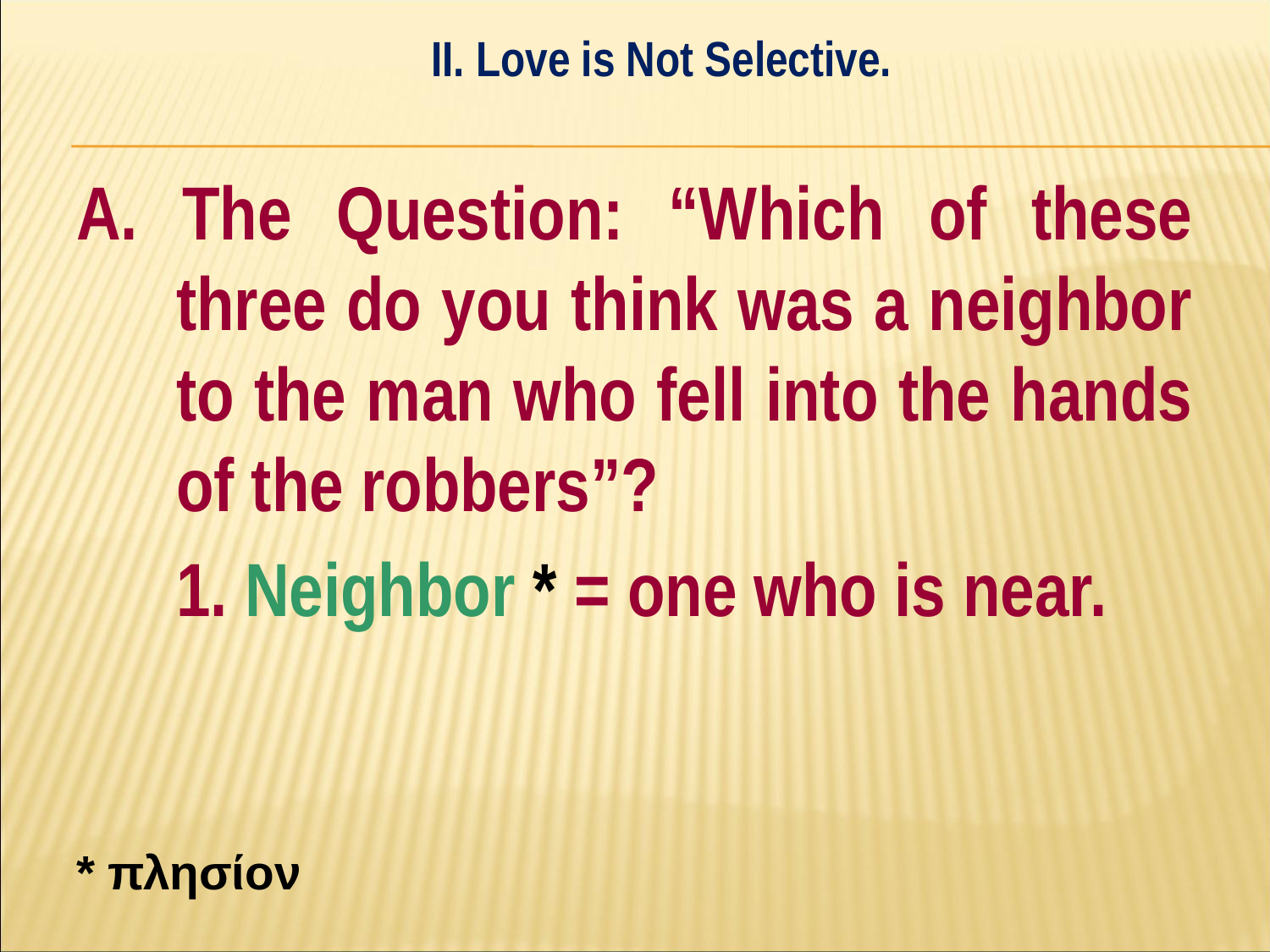

II. Love is Not Selective.
#
A. The Question: “Which of these three do you think was a neighbor to the man who fell into the hands of the robbers”?
	1. Neighbor * = one who is near.

* πλησίον